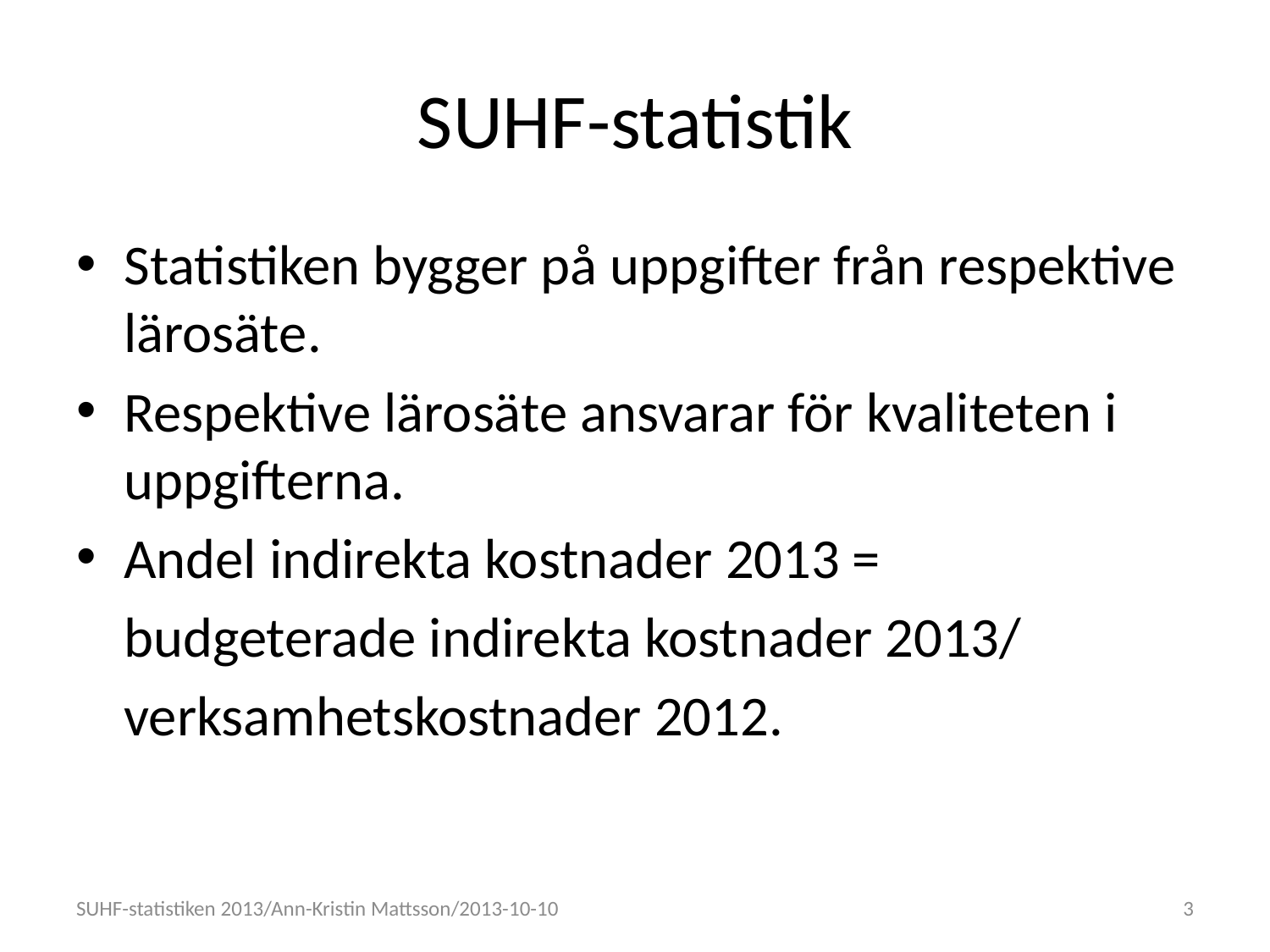

# SUHF-statistik
Statistiken bygger på uppgifter från respektive lärosäte.
Respektive lärosäte ansvarar för kvaliteten i uppgifterna.
Andel indirekta kostnader 2013 =
	budgeterade indirekta kostnader 2013/
	verksamhetskostnader 2012.

SUHF-statistiken 2013/Ann-Kristin Mattsson/2013-10-10
3